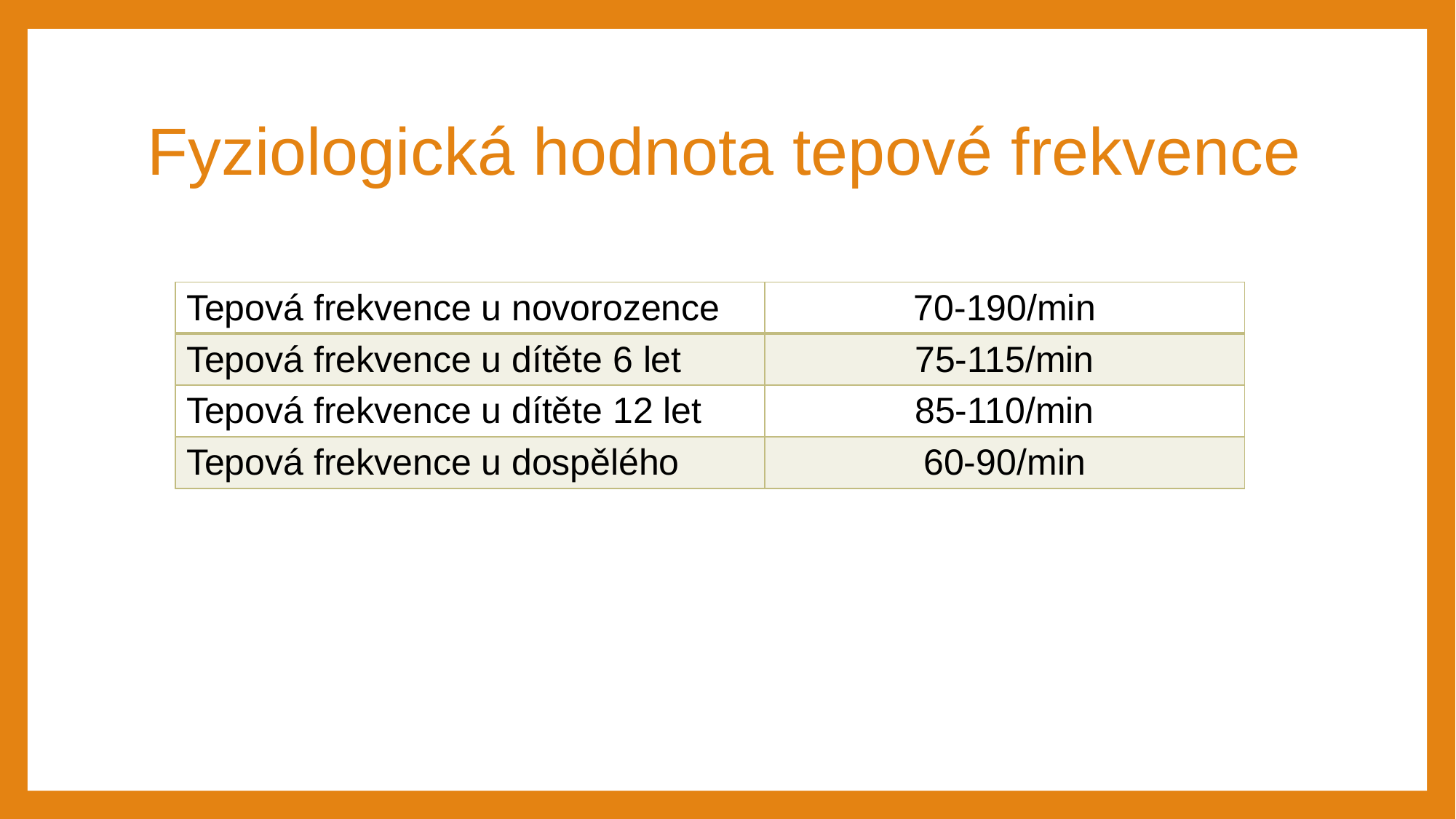

# Fyziologická hodnota tepové frekvence
| Tepová frekvence u novorozence | 70-190/min |
| --- | --- |
| Tepová frekvence u dítěte 6 let | 75-115/min |
| Tepová frekvence u dítěte 12 let | 85-110/min |
| Tepová frekvence u dospělého | 60-90/min |